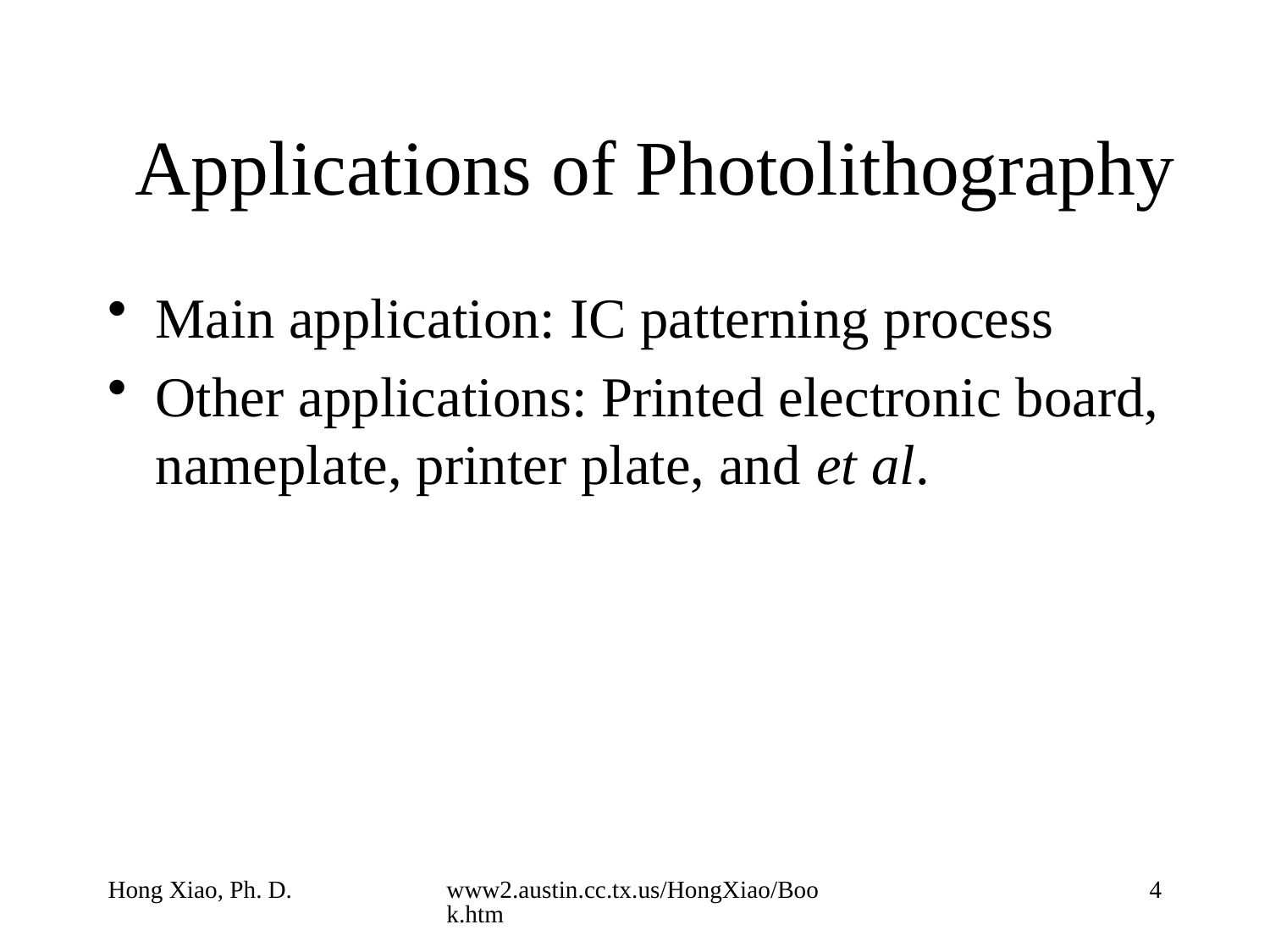

# Applications of Photolithography
Main application: IC patterning process
Other applications: Printed electronic board, nameplate, printer plate, and et al.
Hong Xiao, Ph. D.
www2.austin.cc.tx.us/HongXiao/Book.htm
4